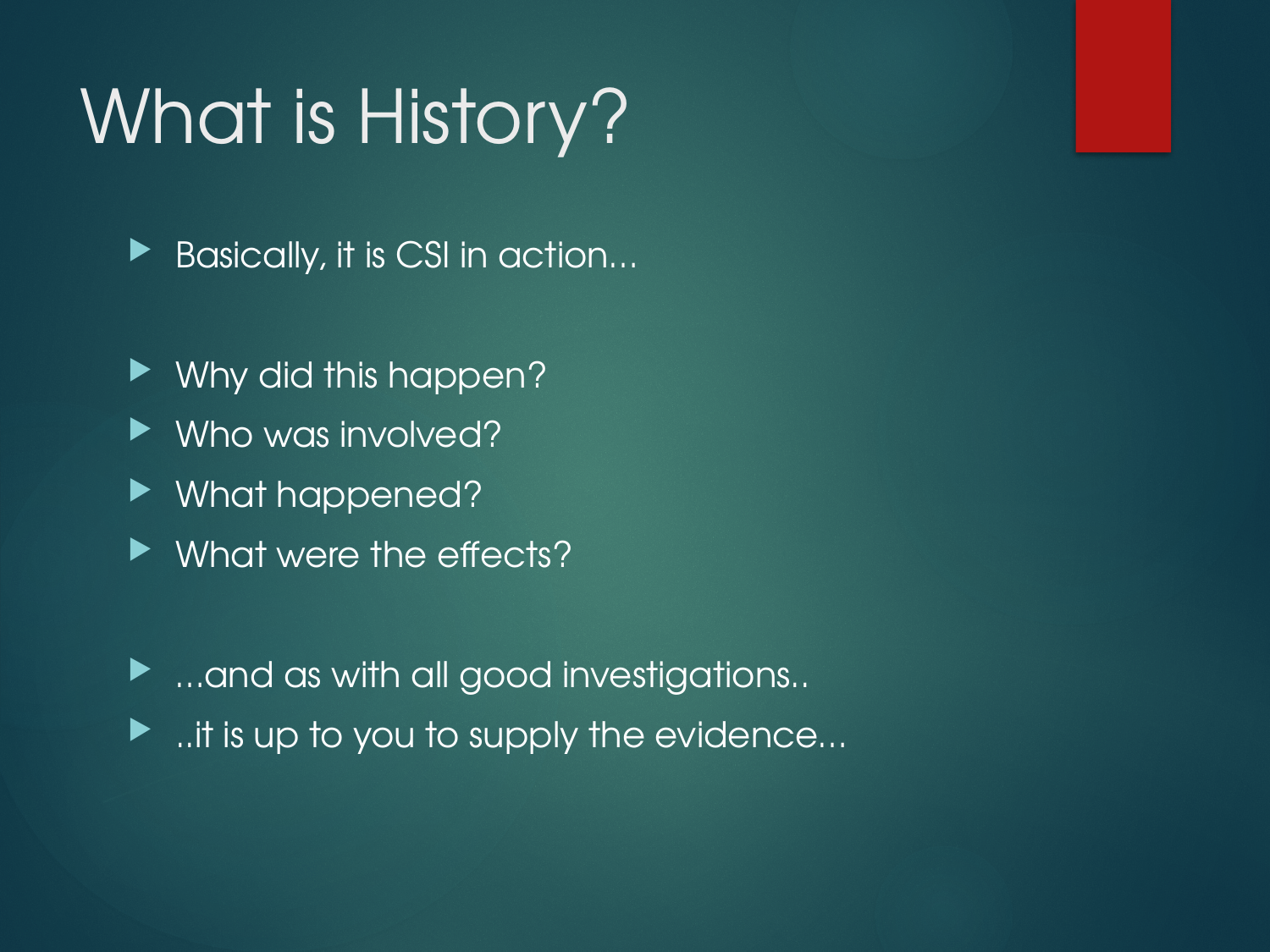

# What is History?
Basically, it is CSI in action…

Why did this happen?
Who was involved?
What happened?
What were the effects?

…and as with all good investigations..
..it is up to you to supply the evidence…